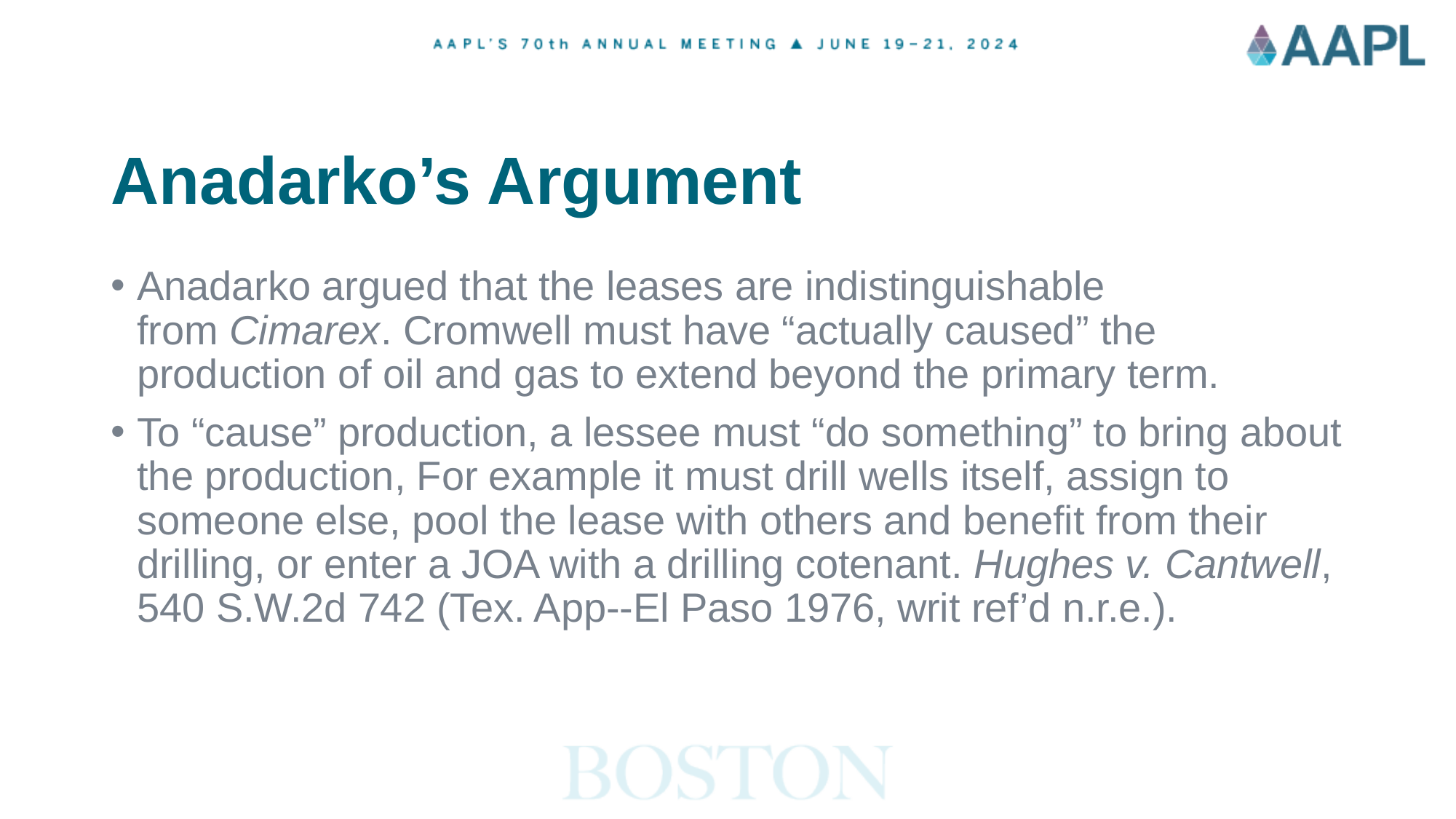

# Anadarko’s Argument​
Anadarko argued that the leases are indistinguishable from Cimarex. Cromwell must have “actually caused” the production of oil and gas to extend beyond the primary term. ​
To “cause” production, a lessee must “do something” to bring about the production, For example it must drill wells itself, assign to someone else, pool the lease with others and benefit from their drilling, or enter a JOA with a drilling cotenant. Hughes v. Cantwell, 540 S.W.2d 742 (Tex. App--El Paso 1976, writ ref’d n.r.e.).​